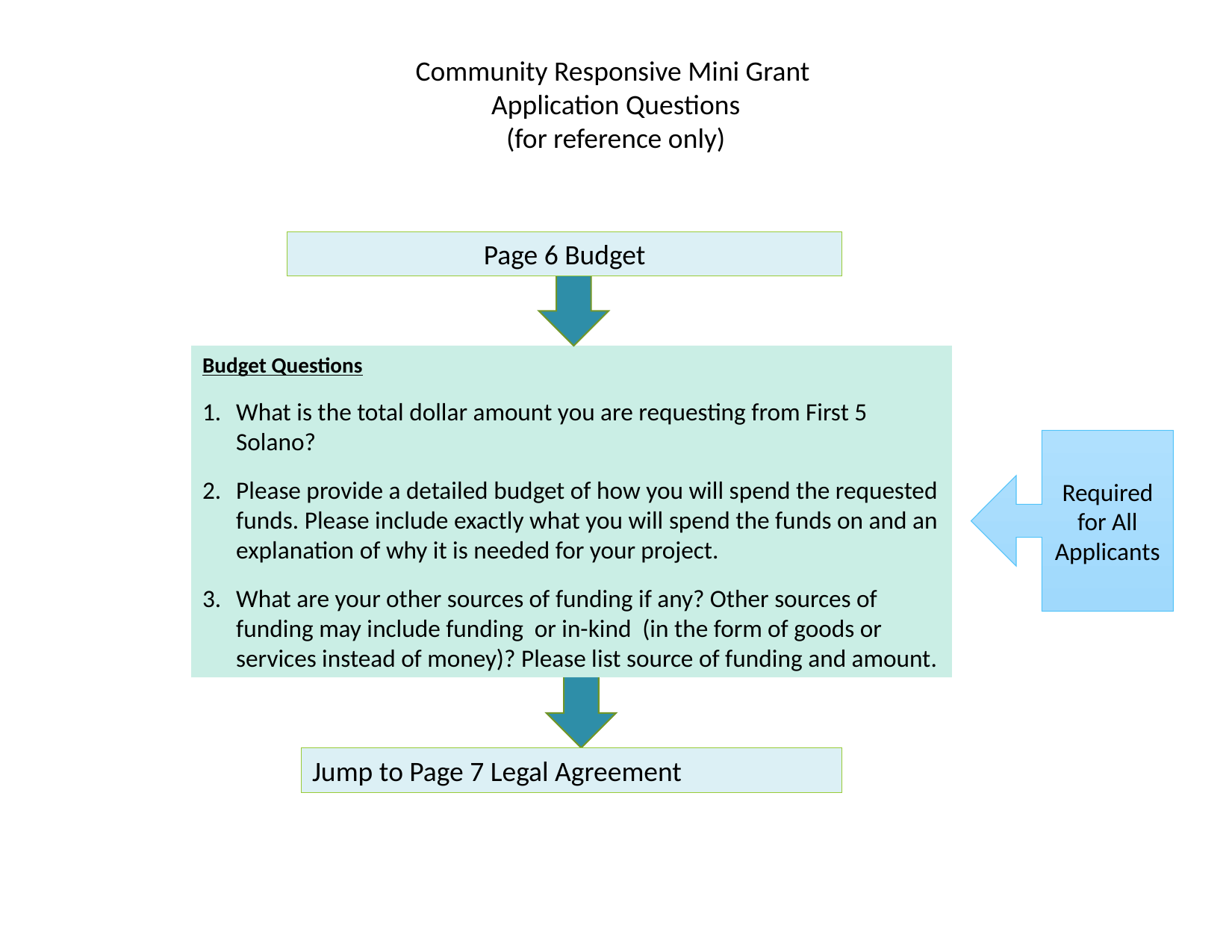

Community Responsive Mini Grant
Application Questions
(for reference only)
Page 6 Budget

Budget Questions
What is the total dollar amount you are requesting from First 5 Solano?
Please provide a detailed budget of how you will spend the requested funds. Please include exactly what you will spend the funds on and an explanation of why it is needed for your project.
What are your other sources of funding if any? Other sources of funding may include funding  or in-kind  (in the form of goods or services instead of money)? Please list source of funding and amount.
Required for All Applicants

Jump to Page 7 Legal Agreement